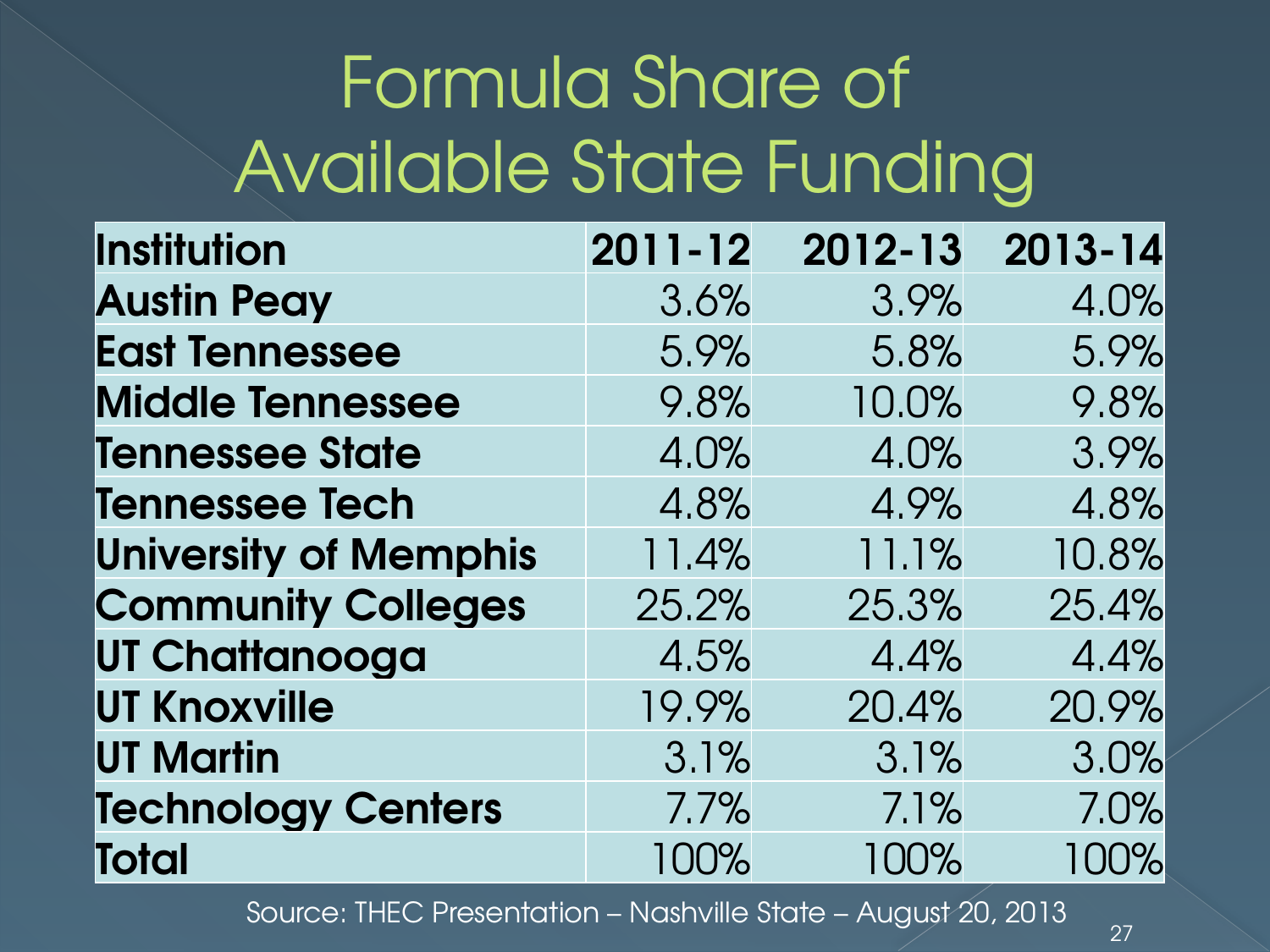

Formula Share of
Available State Funding
| Institution | 2011-12 | 2012-13 | 2013-14 |
| --- | --- | --- | --- |
| Austin Peay | 3.6% | 3.9% | 4.0% |
| East Tennessee | 5.9% | 5.8% | 5.9% |
| Middle Tennessee | 9.8% | 10.0% | 9.8% |
| Tennessee State | 4.0% | 4.0% | 3.9% |
| Tennessee Tech | 4.8% | 4.9% | 4.8% |
| University of Memphis | 11.4% | 11.1% | 10.8% |
| Community Colleges | 25.2% | 25.3% | 25.4% |
| UT Chattanooga | 4.5% | 4.4% | 4.4% |
| UT Knoxville | 19.9% | 20.4% | 20.9% |
| UT Martin | 3.1% | 3.1% | 3.0% |
| Technology Centers | 7.7% | 7.1% | 7.0% |
| Total | 100% | 100% | 100% |
Source: THEC Presentation – Nashville State – August 20, 2013
27